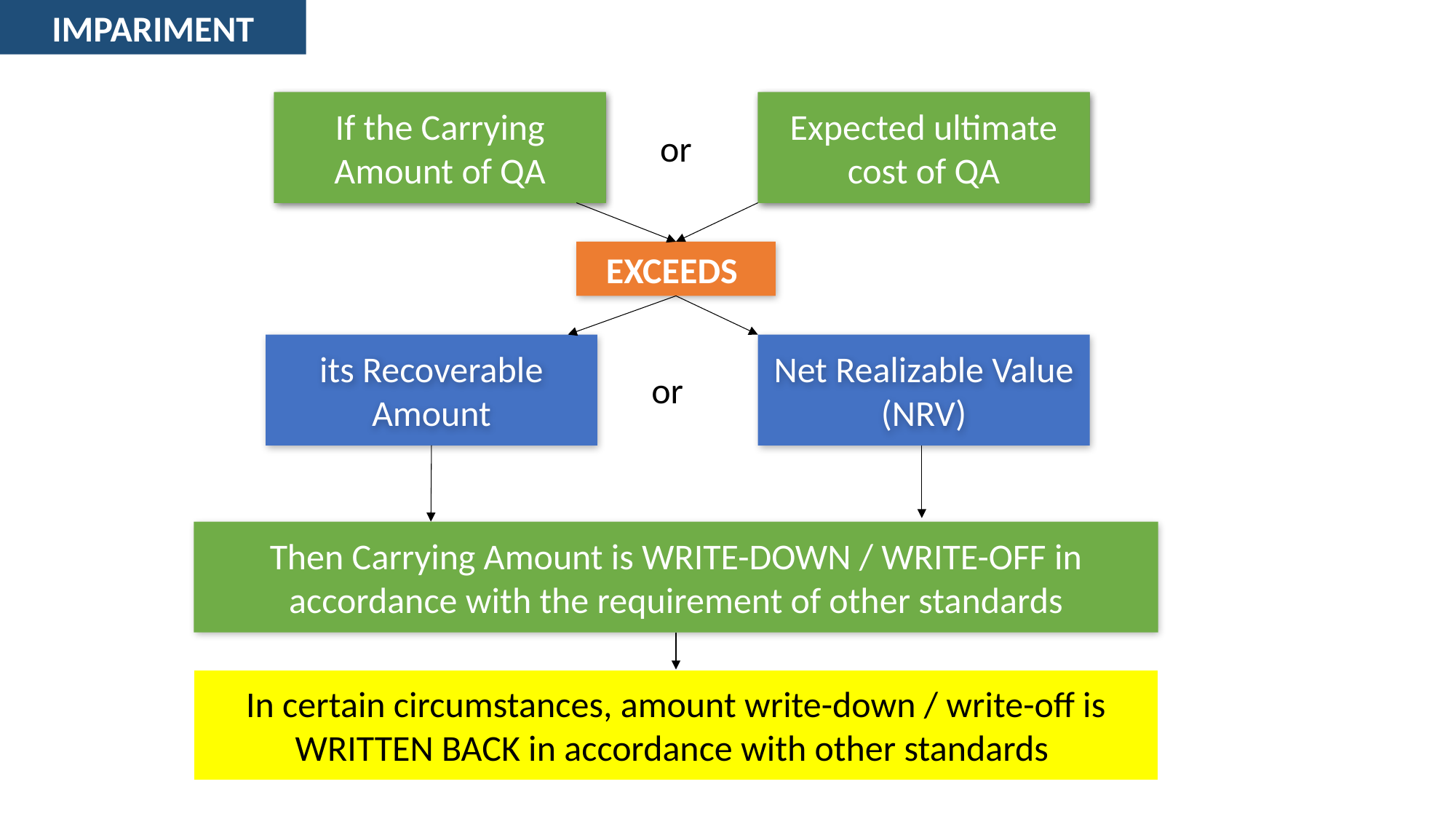

IMPARIMENT

If the Carrying Amount of QA

Expected ultimate cost of QA
or

EXCEEDS

its Recoverable Amount

Net Realizable Value (NRV)
or
Then Carrying Amount is WRITE-DOWN / WRITE-OFF in accordance with the requirement of other standards
In certain circumstances, amount write-down / write-off is WRITTEN BACK in accordance with other standards